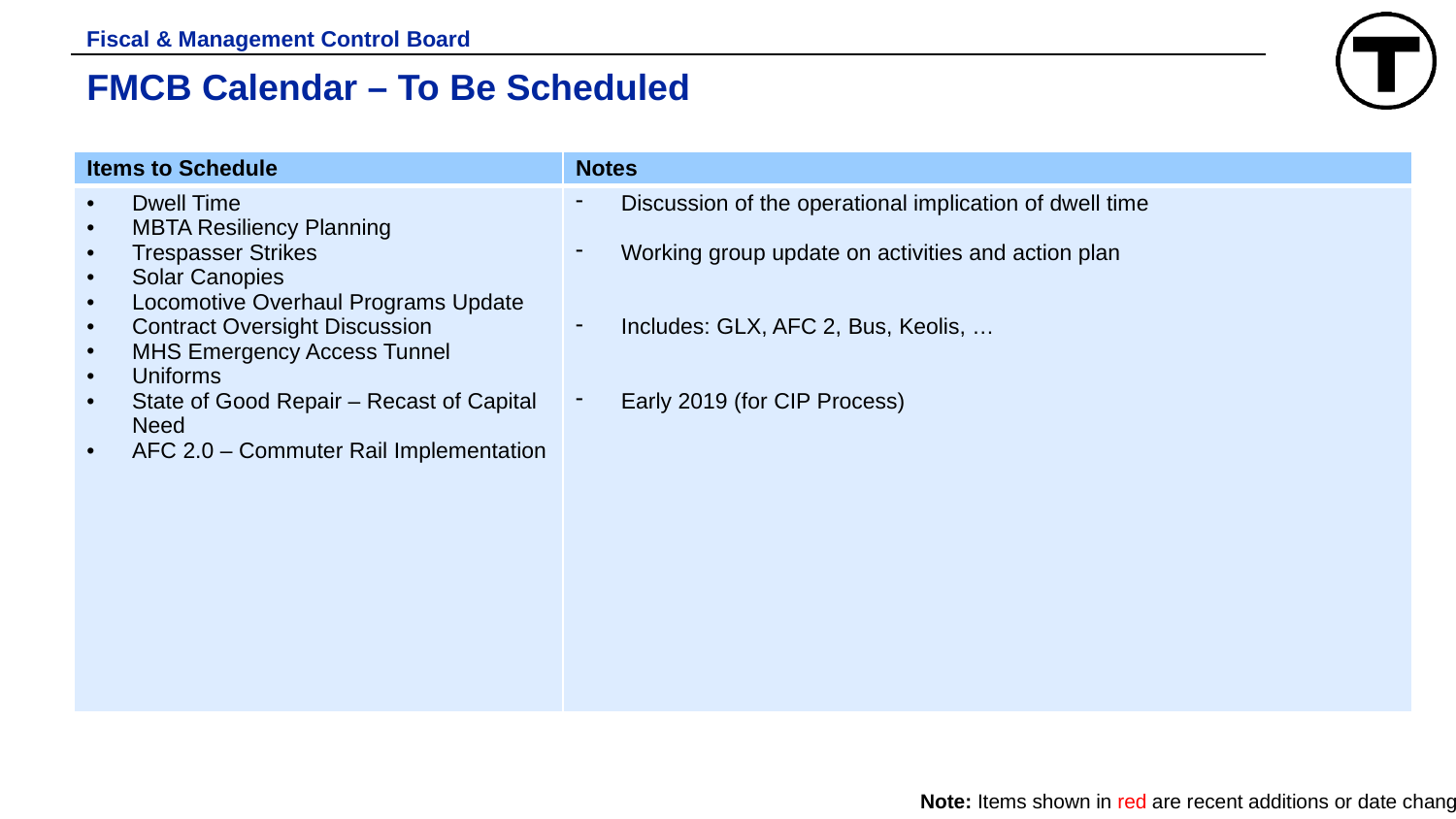

Fiscal & Management Control Board

# FMCB Calendar – To Be Scheduled
| Items to Schedule | Notes |
| --- | --- |
| Dwell Time MBTA Resiliency Planning Trespasser Strikes Solar Canopies  Locomotive Overhaul Programs Update Contract Oversight Discussion MHS Emergency Access Tunnel  Uniforms  State of Good Repair – Recast of Capital Need AFC 2.0 – Commuter Rail Implementation | Discussion of the operational implication of dwell time Working group update on activities and action plan Includes: GLX, AFC 2, Bus, Keolis, …  Early 2019 (for CIP Process) |
Note: Items shown in red are recent additions or date changes